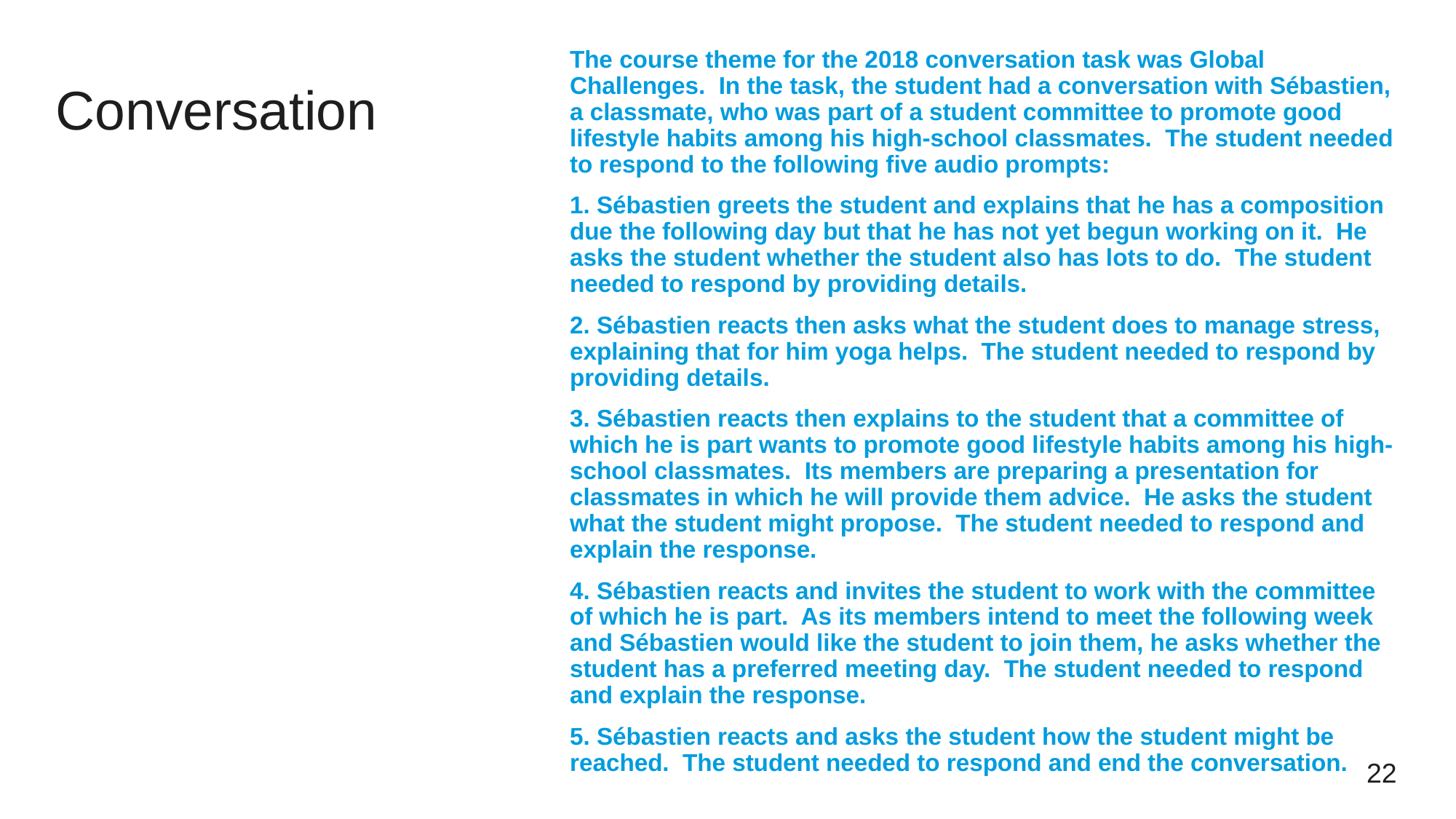

The course theme for the 2018 conversation task was Global Challenges.  In the task, the student had a conversation with Sébastien, a classmate, who was part of a student committee to promote good lifestyle habits among his high-school classmates.  The student needed to respond to the following five audio prompts:
1. Sébastien greets the student and explains that he has a composition due the following day but that he has not yet begun working on it.  He asks the student whether the student also has lots to do.  The student needed to respond by providing details.
2. Sébastien reacts then asks what the student does to manage stress, explaining that for him yoga helps.  The student needed to respond by providing details.
3. Sébastien reacts then explains to the student that a committee of which he is part wants to promote good lifestyle habits among his high-school classmates.  Its members are preparing a presentation for classmates in which he will provide them advice.  He asks the student what the student might propose.  The student needed to respond and explain the response.
4. Sébastien reacts and invites the student to work with the committee of which he is part.  As its members intend to meet the following week and Sébastien would like the student to join them, he asks whether the student has a preferred meeting day.  The student needed to respond and explain the response.
5. Sébastien reacts and asks the student how the student might be reached.  The student needed to respond and end the conversation.

# Conversation

                                     22